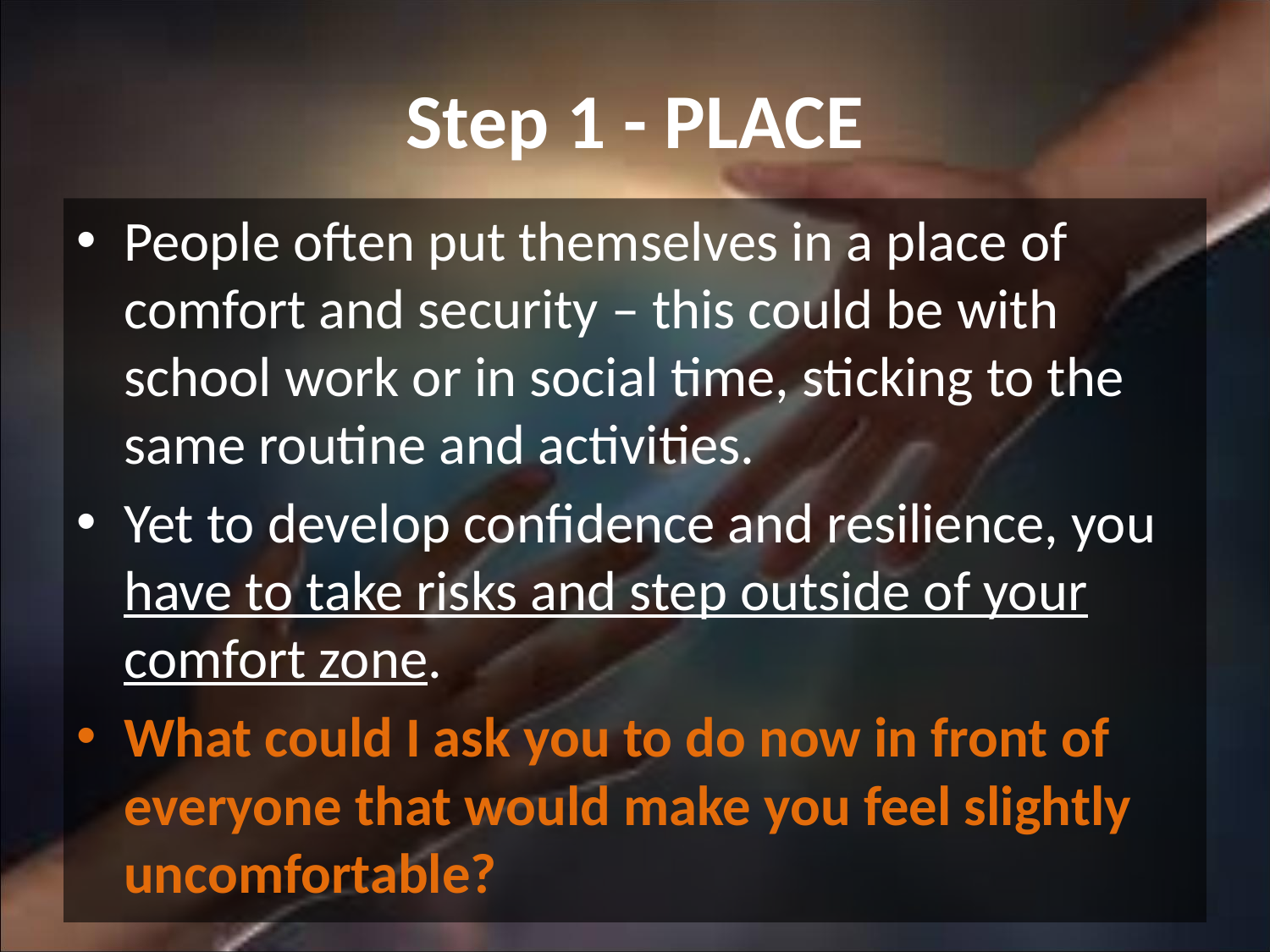

# Step 1 - PLACE
People often put themselves in a place of comfort and security – this could be with school work or in social time, sticking to the same routine and activities.
Yet to develop confidence and resilience, you have to take risks and step outside of your comfort zone.
What could I ask you to do now in front of everyone that would make you feel slightly uncomfortable?